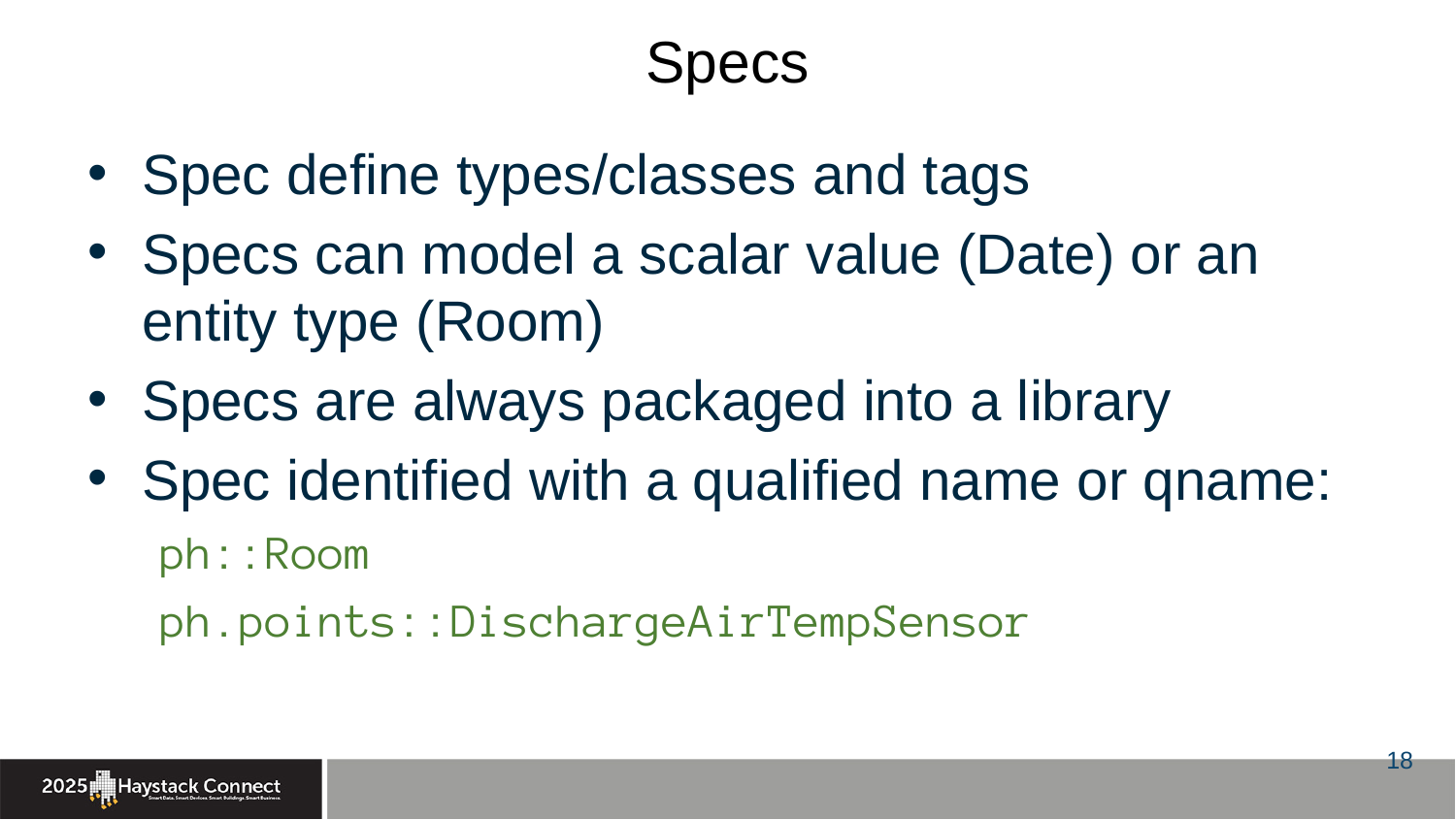

# Specs
Spec define types/classes and tags
Specs can model a scalar value (Date) or an entity type (Room)
Specs are always packaged into a library
Spec identified with a qualified name or qname:
ph::Room
ph.points::DischargeAirTempSensor

18